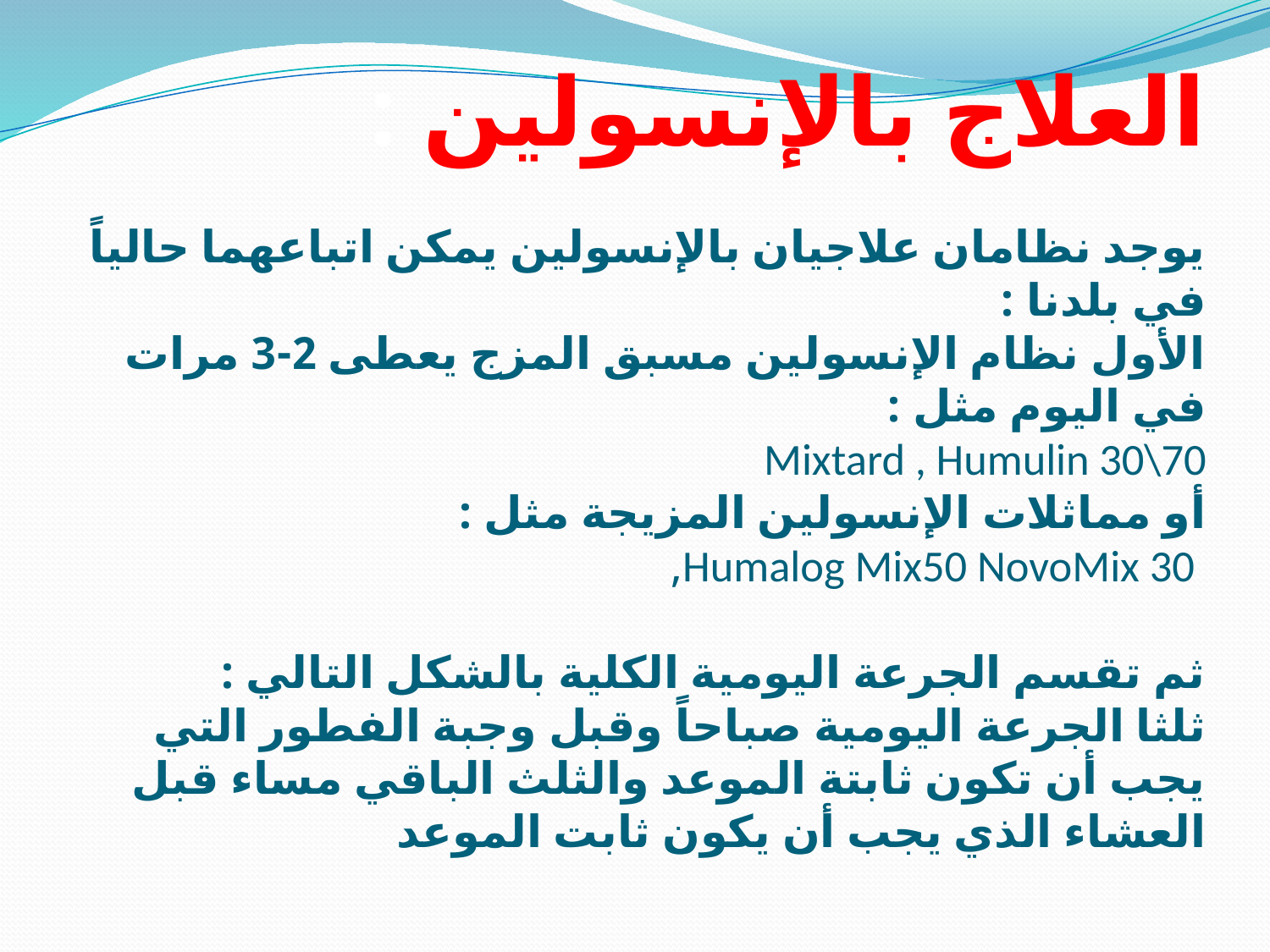

# العلاج بالإنسولين : يوجد نظامان علاجيان بالإنسولين يمكن اتباعهما حالياً في بلدنا : الأول نظام الإنسولين مسبق المزج يعطى 2-3 مرات في اليوم مثل : Mixtard , Humulin 30\70 أو مماثلات الإنسولين المزيجة مثل : Humalog Mix50 NovoMix 30, ثم تقسم الجرعة اليومية الكلية بالشكل التالي : ثلثا الجرعة اليومية صباحاً وقبل وجبة الفطور التي يجب أن تكون ثابتة الموعد والثلث الباقي مساء قبل العشاء الذي يجب أن يكون ثابت الموعد